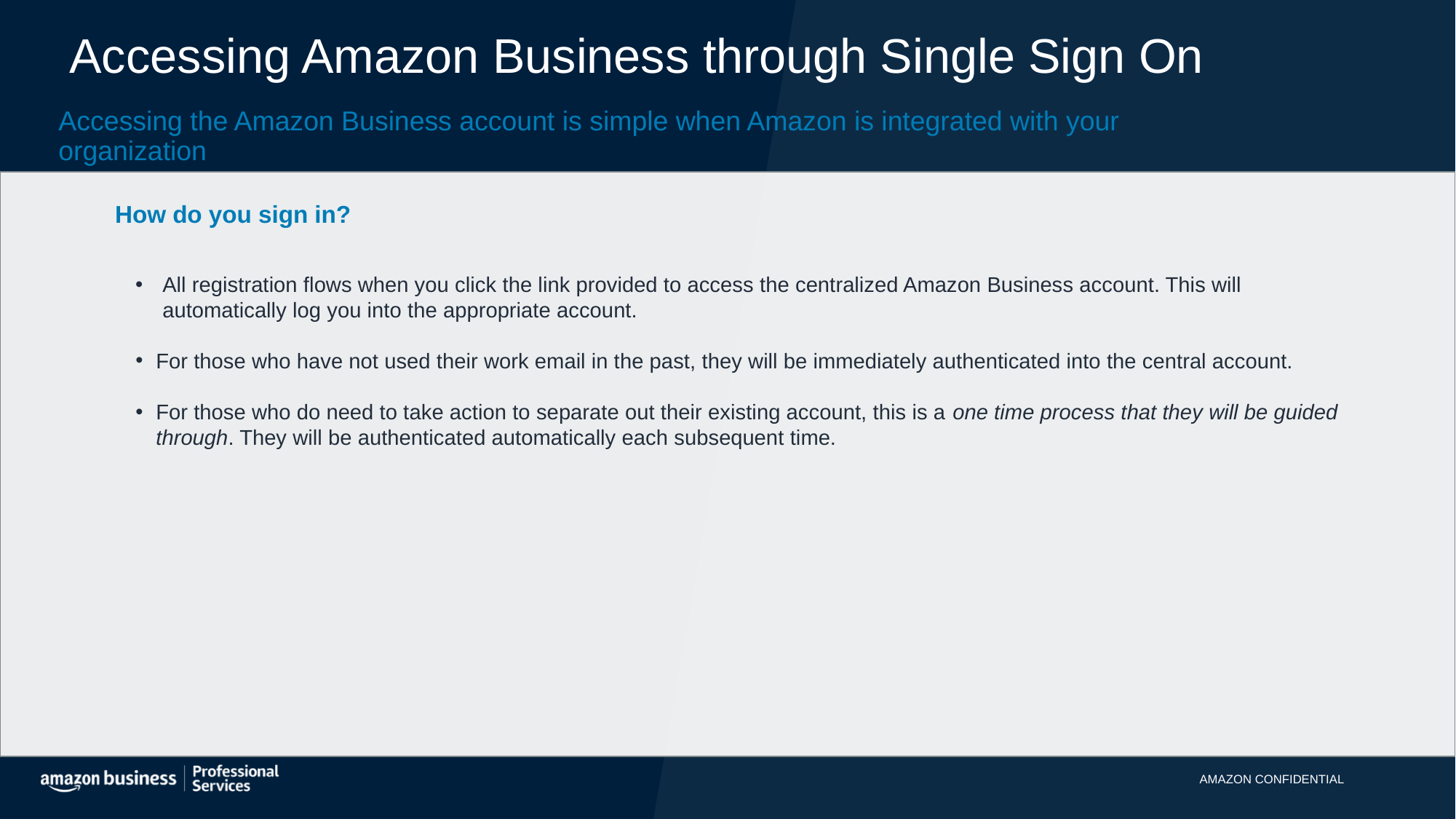

# Accessing Amazon Business through Single Sign On
Accessing the Amazon Business account is simple when Amazon is integrated with your organization

How do you sign in?

All registration flows when you click the link provided to access the centralized Amazon Business account. This will automatically log you into the appropriate account.

For those who have not used their work email in the past, they will be immediately authenticated into the central account.

For those who do need to take action to separate out their existing account, this is a one time process that they will be guided through. They will be authenticated automatically each subsequent time.